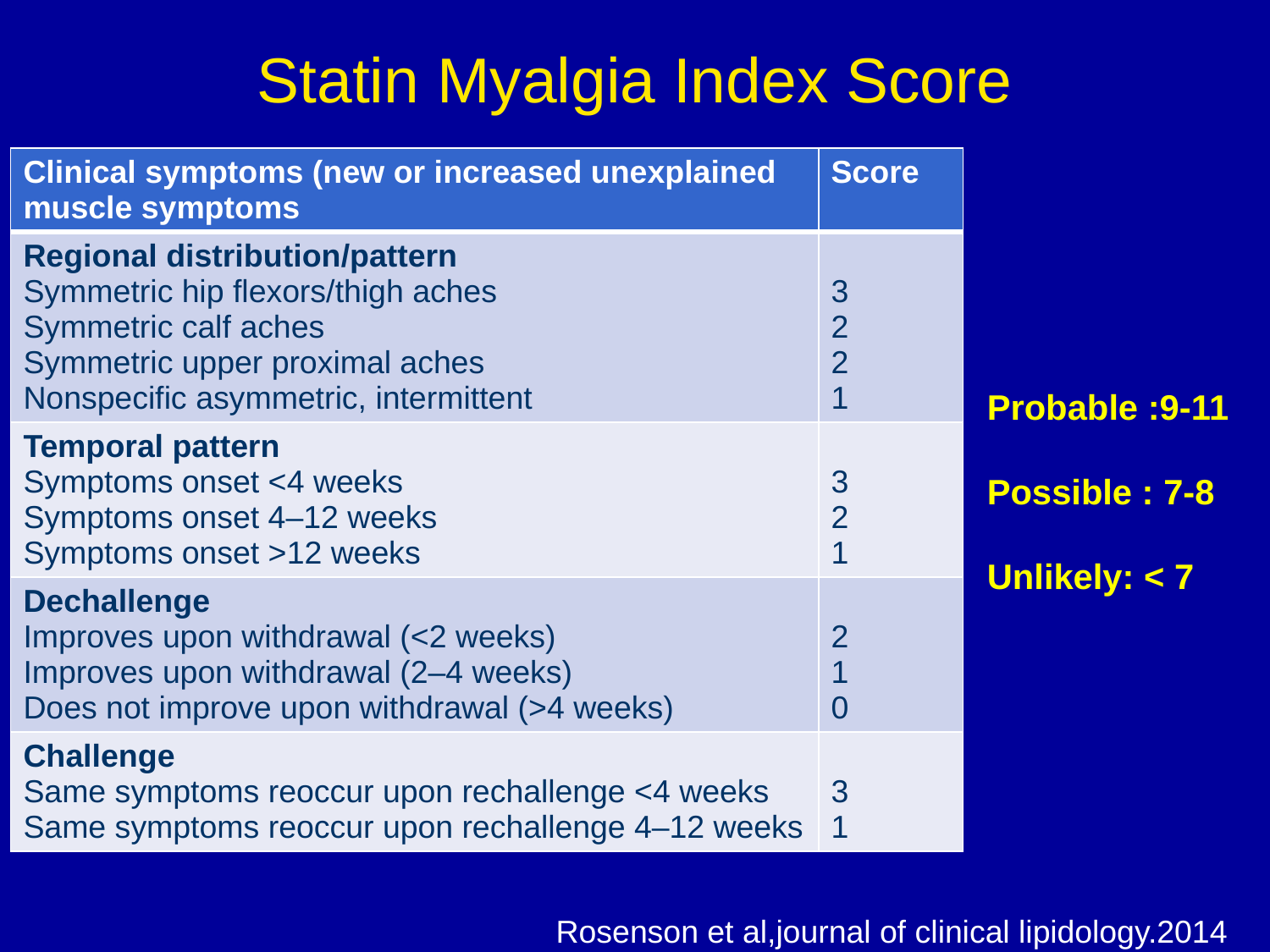

# Statin Myalgia Index Score
| Clinical symptoms (new or increased unexplained muscle symptoms | Score |
| --- | --- |
| Regional distribution/pattern Symmetric hip flexors/thigh aches Symmetric calf aches Symmetric upper proximal aches Nonspecific asymmetric, intermittent | 3 2 2 1 |
| Temporal pattern Symptoms onset <4 weeks Symptoms onset 4–12 weeks Symptoms onset >12 weeks | 3 2 1 |
| Dechallenge Improves upon withdrawal (<2 weeks) Improves upon withdrawal (2–4 weeks) Does not improve upon withdrawal (>4 weeks) | 2 1 0 |
| Challenge Same symptoms reoccur upon rechallenge <4 weeks Same symptoms reoccur upon rechallenge 4–12 weeks | 3 1 |

Probable :9-11

Possible : 7-8

Unlikely: < 7
Rosenson et al,journal of clinical lipidology.2014